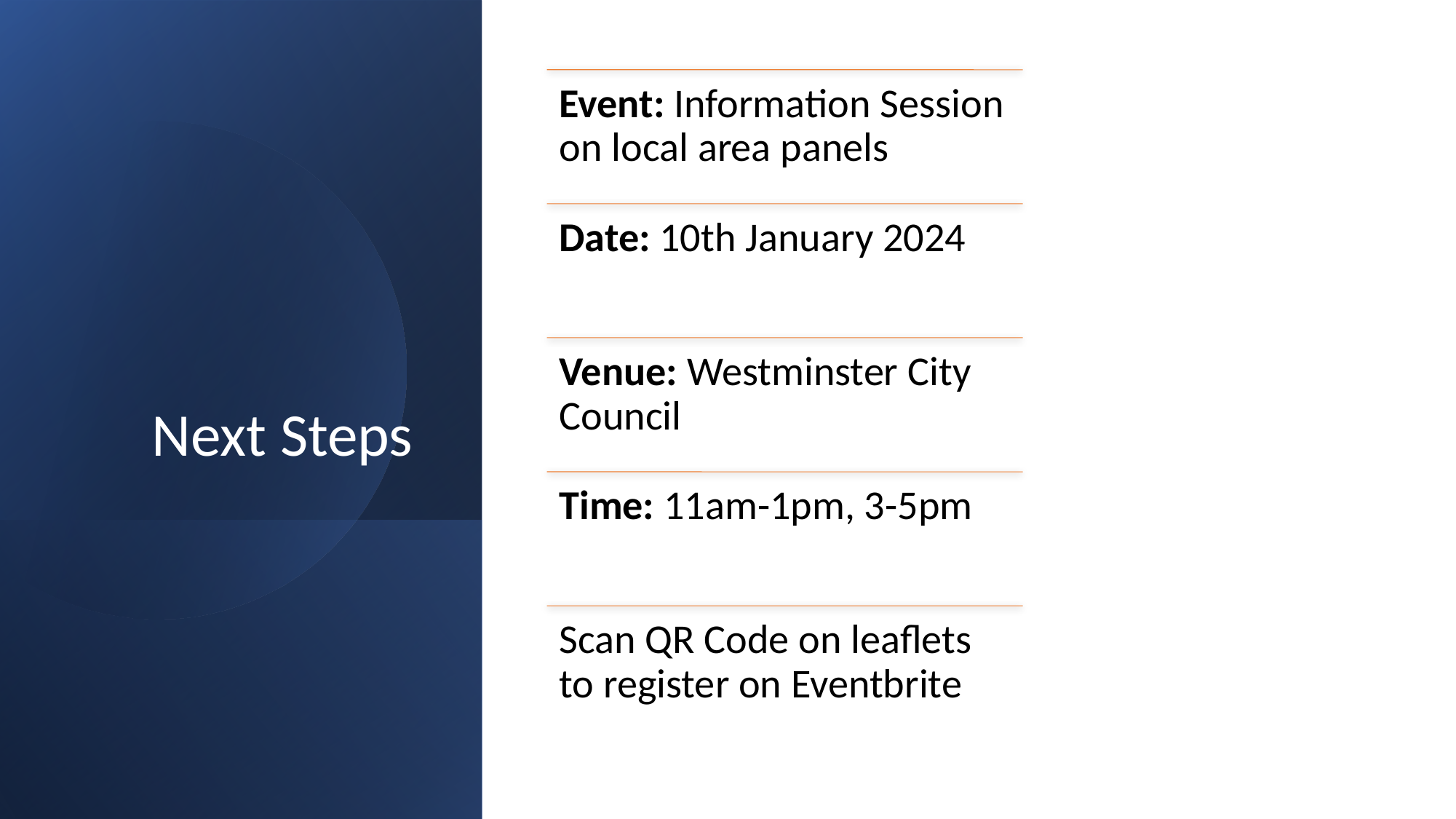

Event: Information Session on local area panels
Date: 10th January 2024
Venue: Westminster City Council
Time: 11am-1pm, 3-5pm
Scan QR Code on leaflets to register on Eventbrite
Next Steps